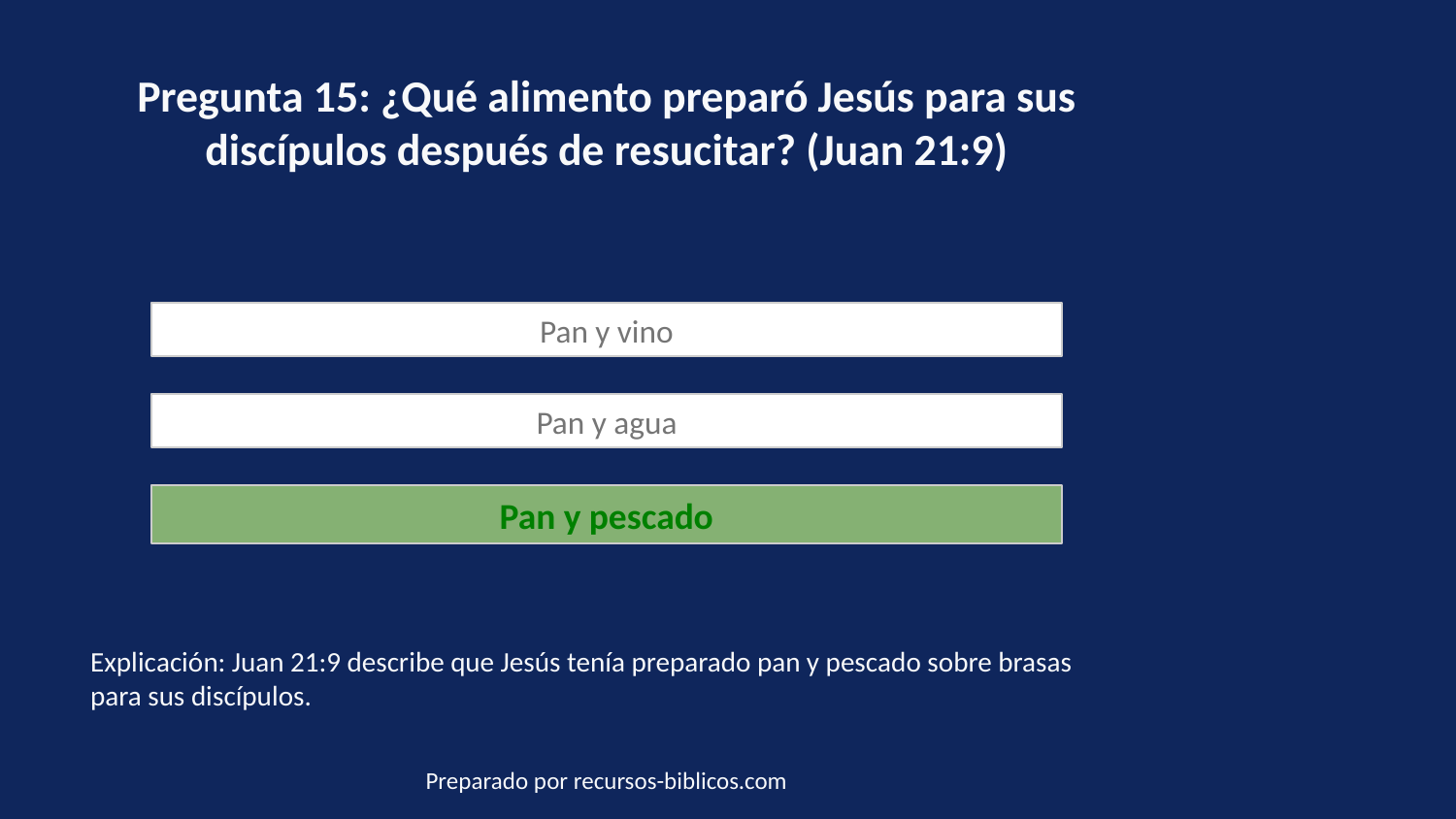

Pregunta 15: ¿Qué alimento preparó Jesús para sus discípulos después de resucitar? (Juan 21:9)
Pan y vino
Pan y agua
Pan y pescado
Explicación: Juan 21:9 describe que Jesús tenía preparado pan y pescado sobre brasas para sus discípulos.
Preparado por recursos-biblicos.com